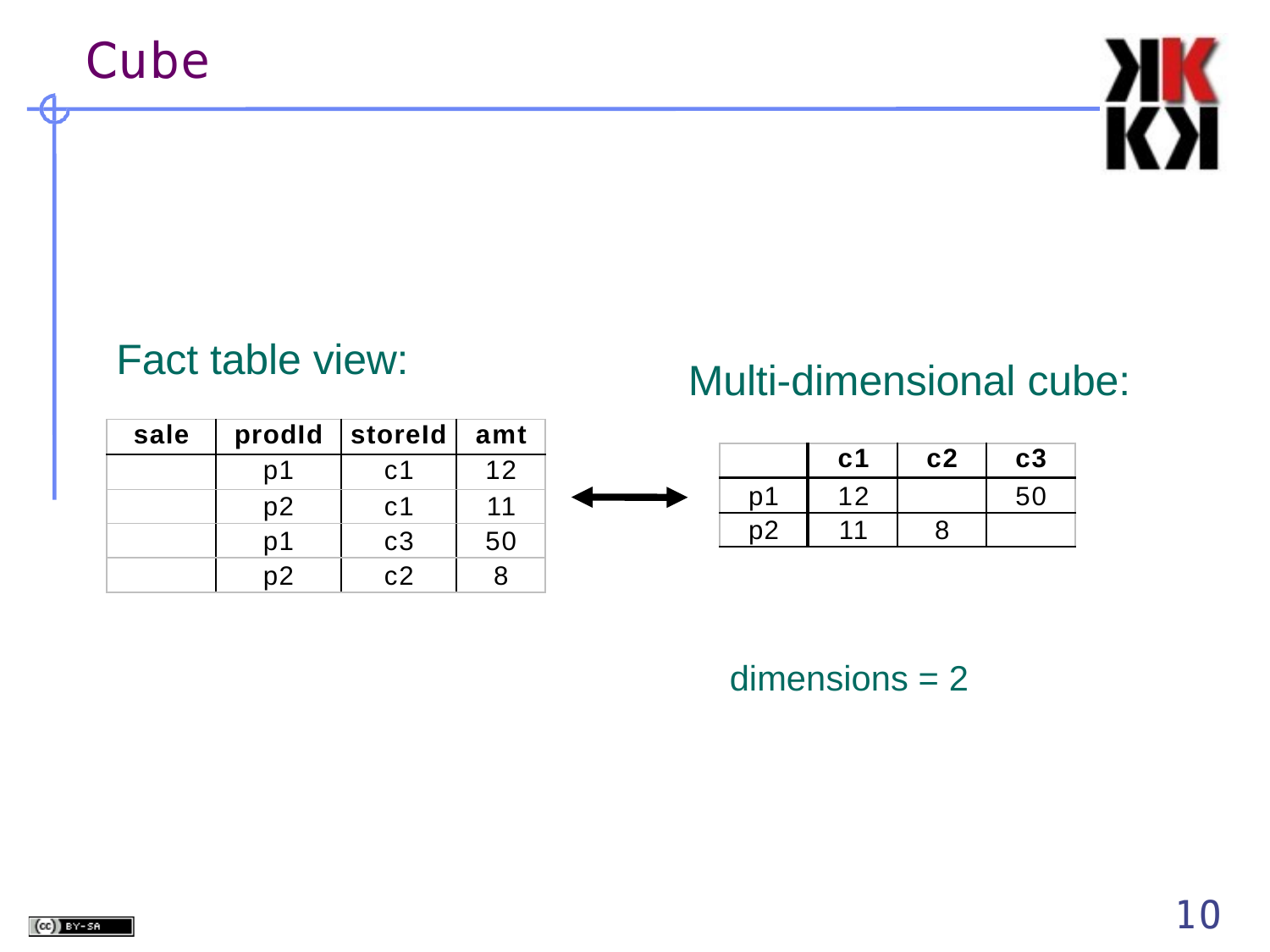

# Cube
Fact table view:
Multi-dimensional cube:
| sale | prodId | storeId | amt |
| --- | --- | --- | --- |
|  | p1 | c1 | 12 |
|  | p2 | c1 | 11 |
|  | p1 | c3 | 50 |
|  | p2 | c2 | 8 |
|  | c1 | c2 | c3 |
| --- | --- | --- | --- |
| p1 | 12 |  | 50 |
| p2 | 11 | 8 |  |

dimensions = 2
10